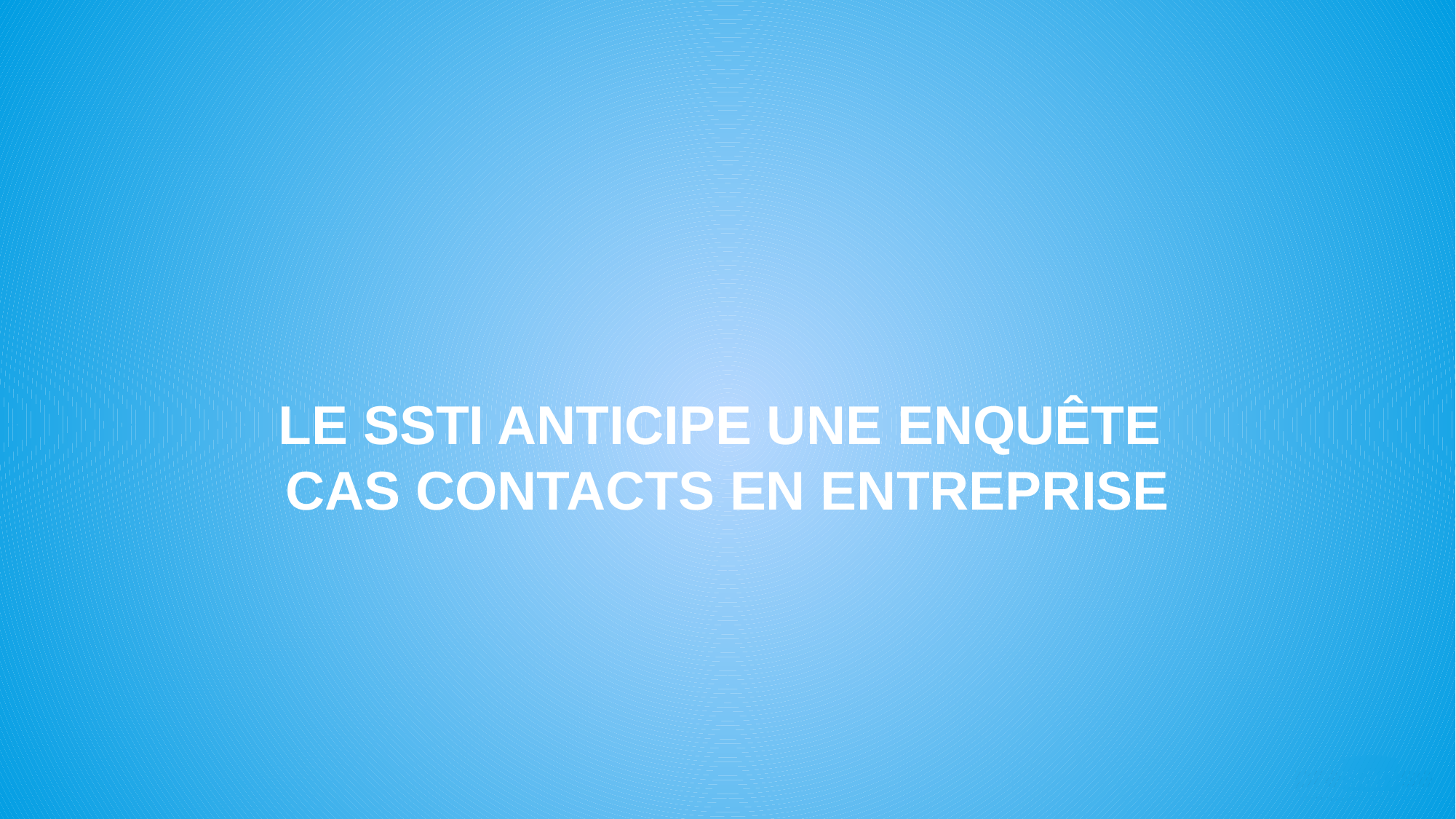

LE SSTI ANTICIPE UNE ENQUÊTE
CAS CONTACTS EN ENTREPRISE